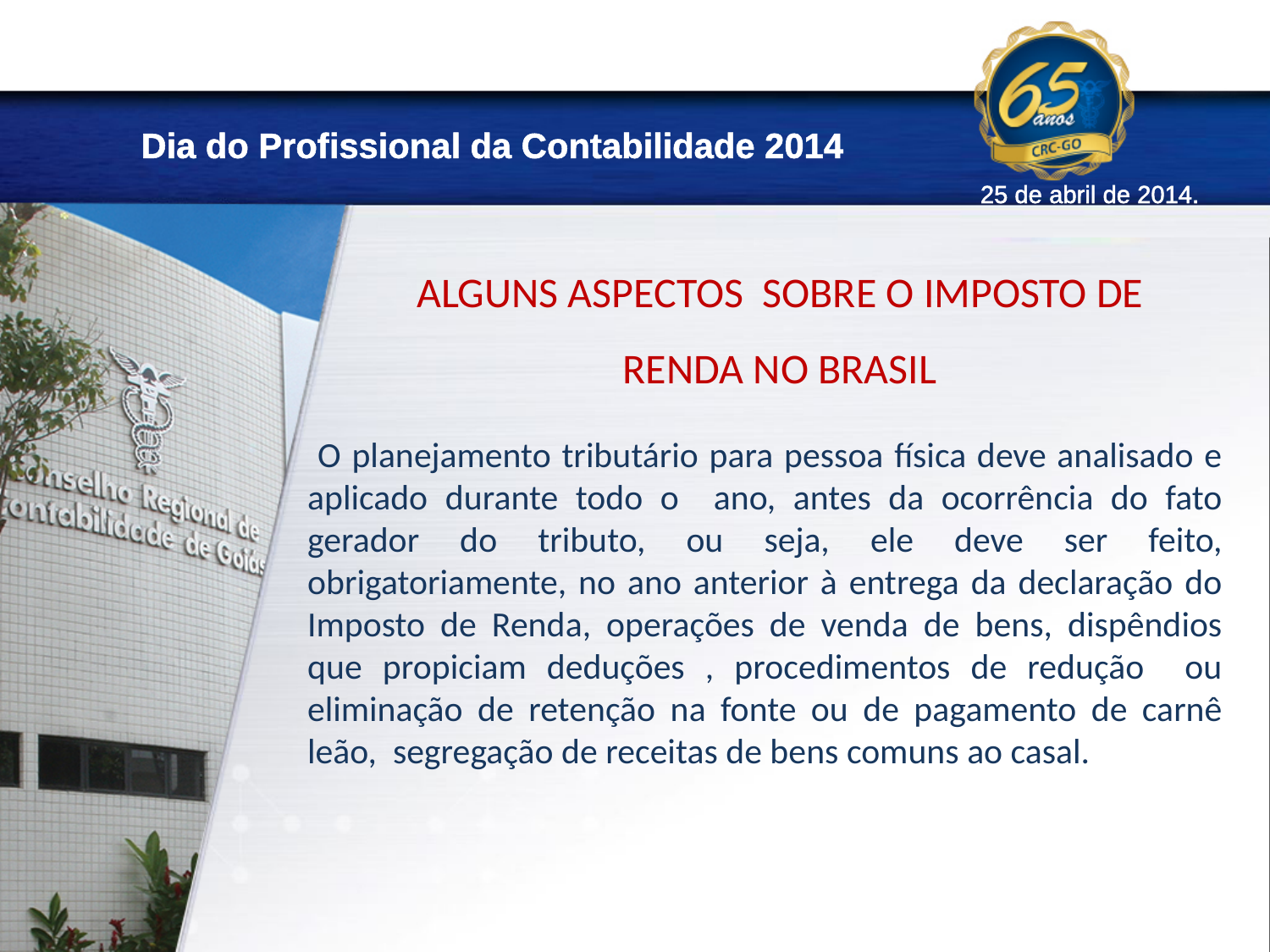

Dia do Profissional da Contabilidade 2014
25 de abril de 2014.
ALGUNS ASPECTOS  SOBRE O IMPOSTO DE RENDA NO BRASIL
 O planejamento tributário para pessoa física deve analisado e aplicado durante todo o  ano, antes da ocorrência do fato gerador do tributo, ou seja, ele deve ser feito, obrigatoriamente, no ano anterior à entrega da declaração do Imposto de Renda, operações de venda de bens, dispêndios que propiciam deduções , procedimentos de redução  ou eliminação de retenção na fonte ou de pagamento de carnê leão,  segregação de receitas de bens comuns ao casal.